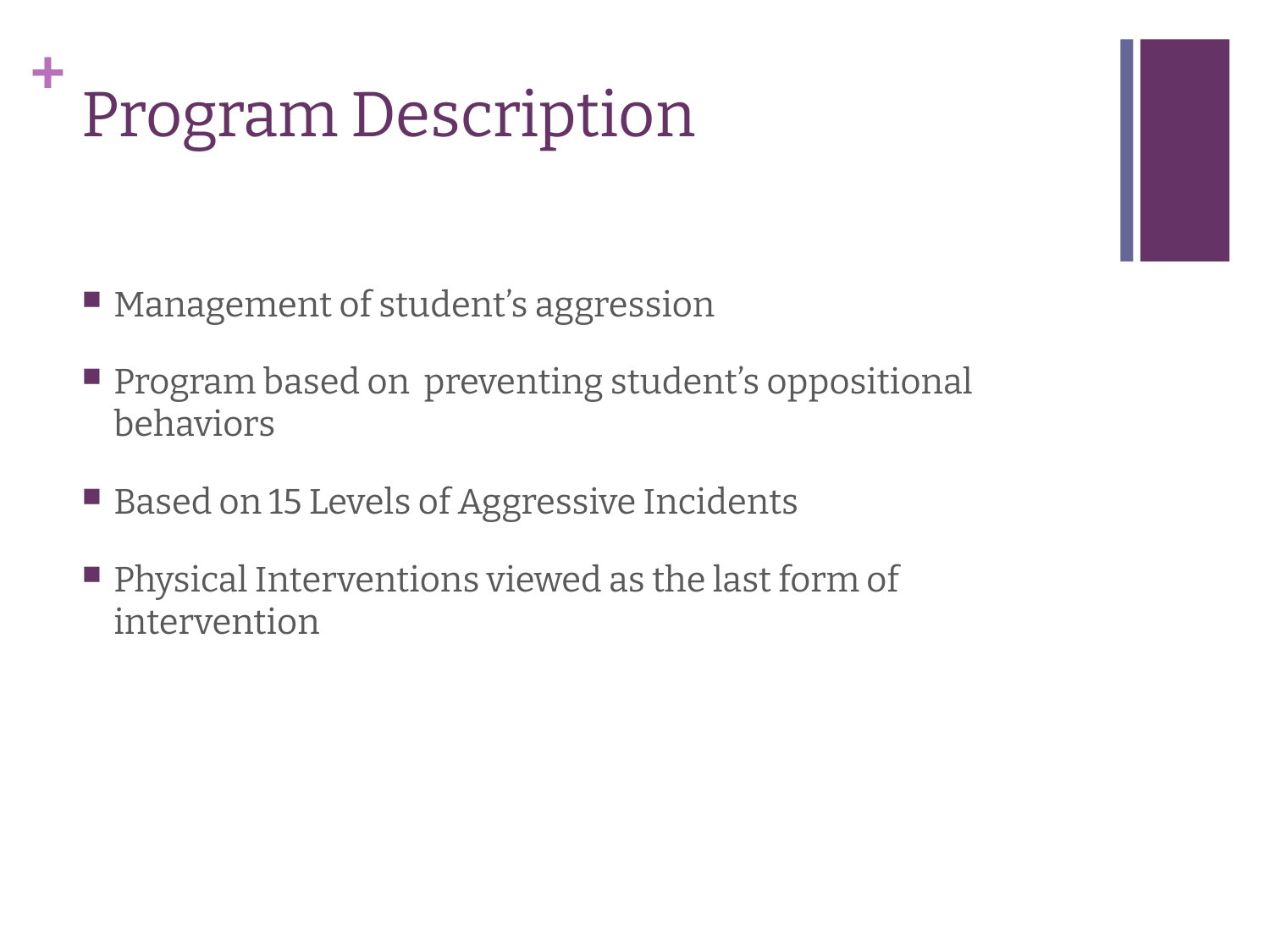

# Program Description
Management of student’s aggression
Program based on  preventing student’s oppositional behaviors
Based on 15 Levels of Aggressive Incidents
Physical Interventions viewed as the last form of intervention